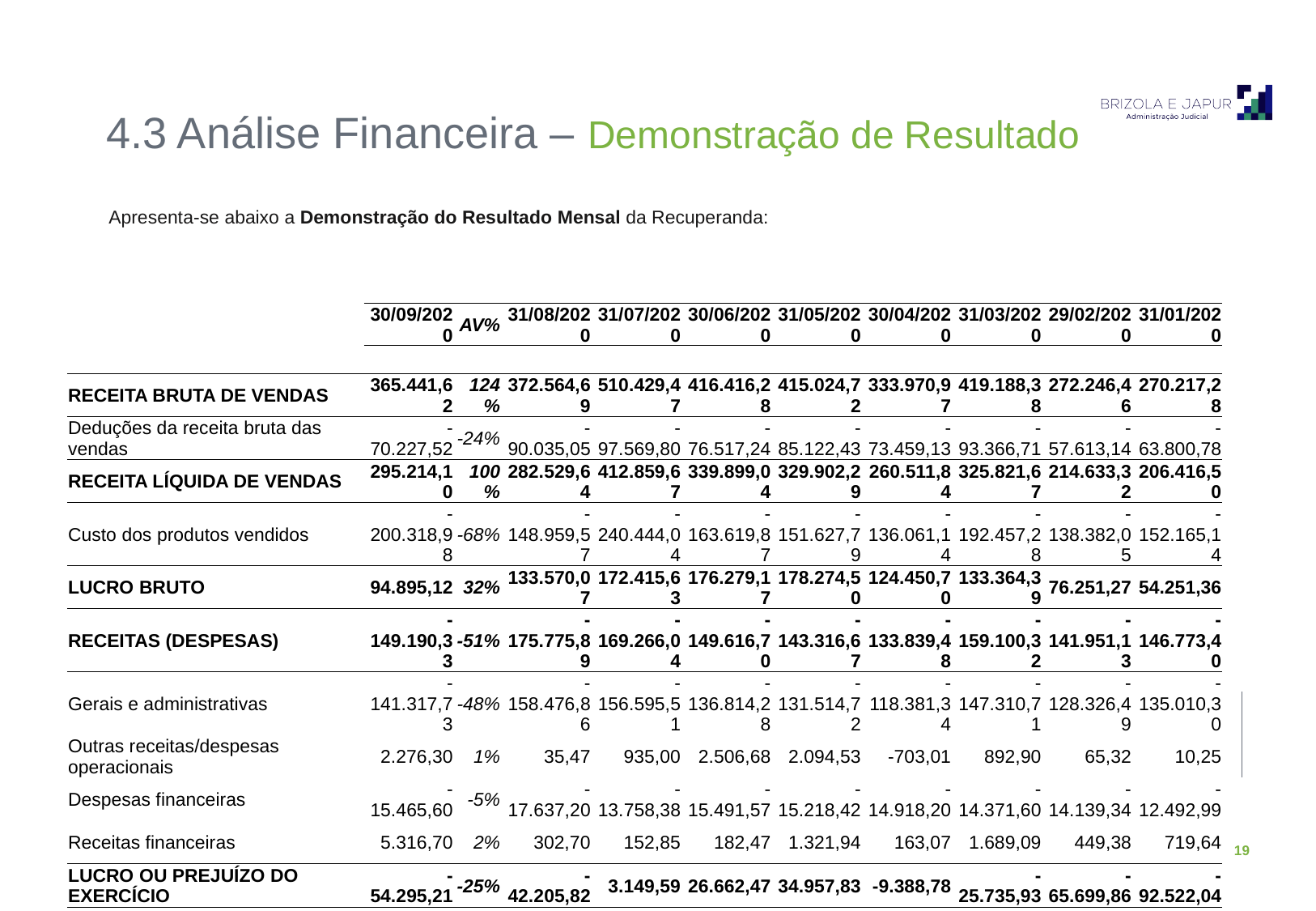

4.3 Análise Financeira – Demonstração de Resultado
Apresenta-se abaixo a Demonstração do Resultado Mensal da Recuperanda:
|  | 30/09/2020 | AV% | 31/08/2020 | 31/07/2020 | 30/06/2020 | 31/05/2020 | 30/04/2020 | 31/03/2020 | 29/02/2020 | 31/01/2020 |
| --- | --- | --- | --- | --- | --- | --- | --- | --- | --- | --- |
|  |  |  |  |  |  |  |  |  |  |  |
| RECEITA BRUTA DE VENDAS | 365.441,62 | 124% | 372.564,69 | 510.429,47 | 416.416,28 | 415.024,72 | 333.970,97 | 419.188,38 | 272.246,46 | 270.217,28 |
| Deduções da receita bruta das vendas | -70.227,52 | -24% | -90.035,05 | -97.569,80 | -76.517,24 | -85.122,43 | -73.459,13 | -93.366,71 | -57.613,14 | -63.800,78 |
| RECEITA LÍQUIDA DE VENDAS | 295.214,10 | 100% | 282.529,64 | 412.859,67 | 339.899,04 | 329.902,29 | 260.511,84 | 325.821,67 | 214.633,32 | 206.416,50 |
| Custo dos produtos vendidos | -200.318,98 | -68% | -148.959,57 | -240.444,04 | -163.619,87 | -151.627,79 | -136.061,14 | -192.457,28 | -138.382,05 | -152.165,14 |
| LUCRO BRUTO | 94.895,12 | 32% | 133.570,07 | 172.415,63 | 176.279,17 | 178.274,50 | 124.450,70 | 133.364,39 | 76.251,27 | 54.251,36 |
| RECEITAS (DESPESAS) | -149.190,33 | -51% | -175.775,89 | -169.266,04 | -149.616,70 | -143.316,67 | -133.839,48 | -159.100,32 | -141.951,13 | -146.773,40 |
| Gerais e administrativas | -141.317,73 | -48% | -158.476,86 | -156.595,51 | -136.814,28 | -131.514,72 | -118.381,34 | -147.310,71 | -128.326,49 | -135.010,30 |
| Outras receitas/despesas operacionais | 2.276,30 | 1% | 35,47 | 935,00 | 2.506,68 | 2.094,53 | -703,01 | 892,90 | 65,32 | 10,25 |
| Despesas financeiras | -15.465,60 | -5% | -17.637,20 | -13.758,38 | -15.491,57 | -15.218,42 | -14.918,20 | -14.371,60 | -14.139,34 | -12.492,99 |
| Receitas financeiras | 5.316,70 | 2% | 302,70 | 152,85 | 182,47 | 1.321,94 | 163,07 | 1.689,09 | 449,38 | 719,64 |
| LUCRO OU PREJUÍZO DO EXERCÍCIO | -54.295,21 | -25% | -42.205,82 | 3.149,59 | 26.662,47 | 34.957,83 | -9.388,78 | -25.735,93 | -65.699,86 | -92.522,04 |